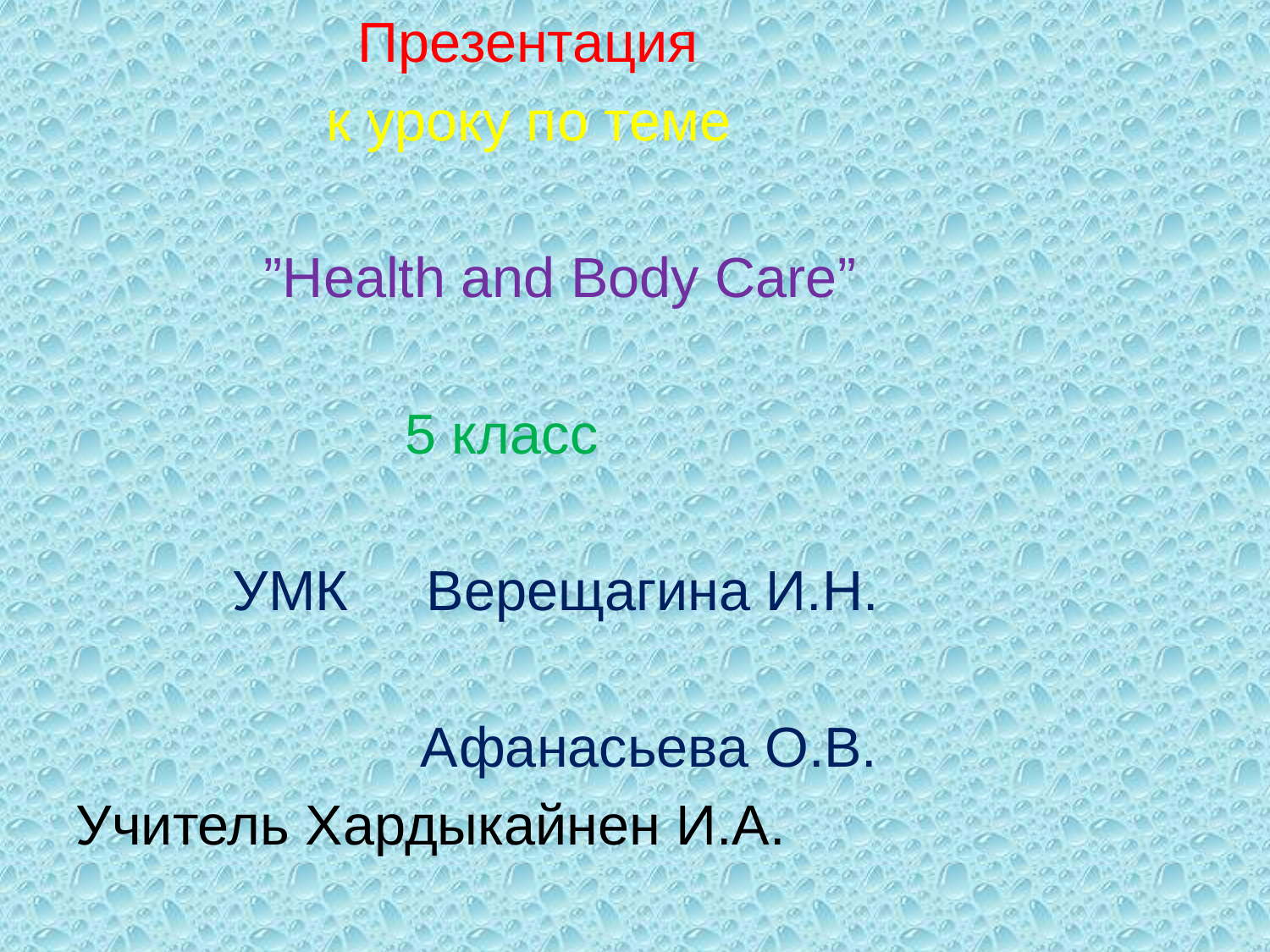

Презентация
                к уроку по теме

            ”Health and Body Care”

                     5 класс

          УМК     Верещагина И.Н.

                      Афанасьева О.В.
Учитель Хардыкайнен И.А.
#